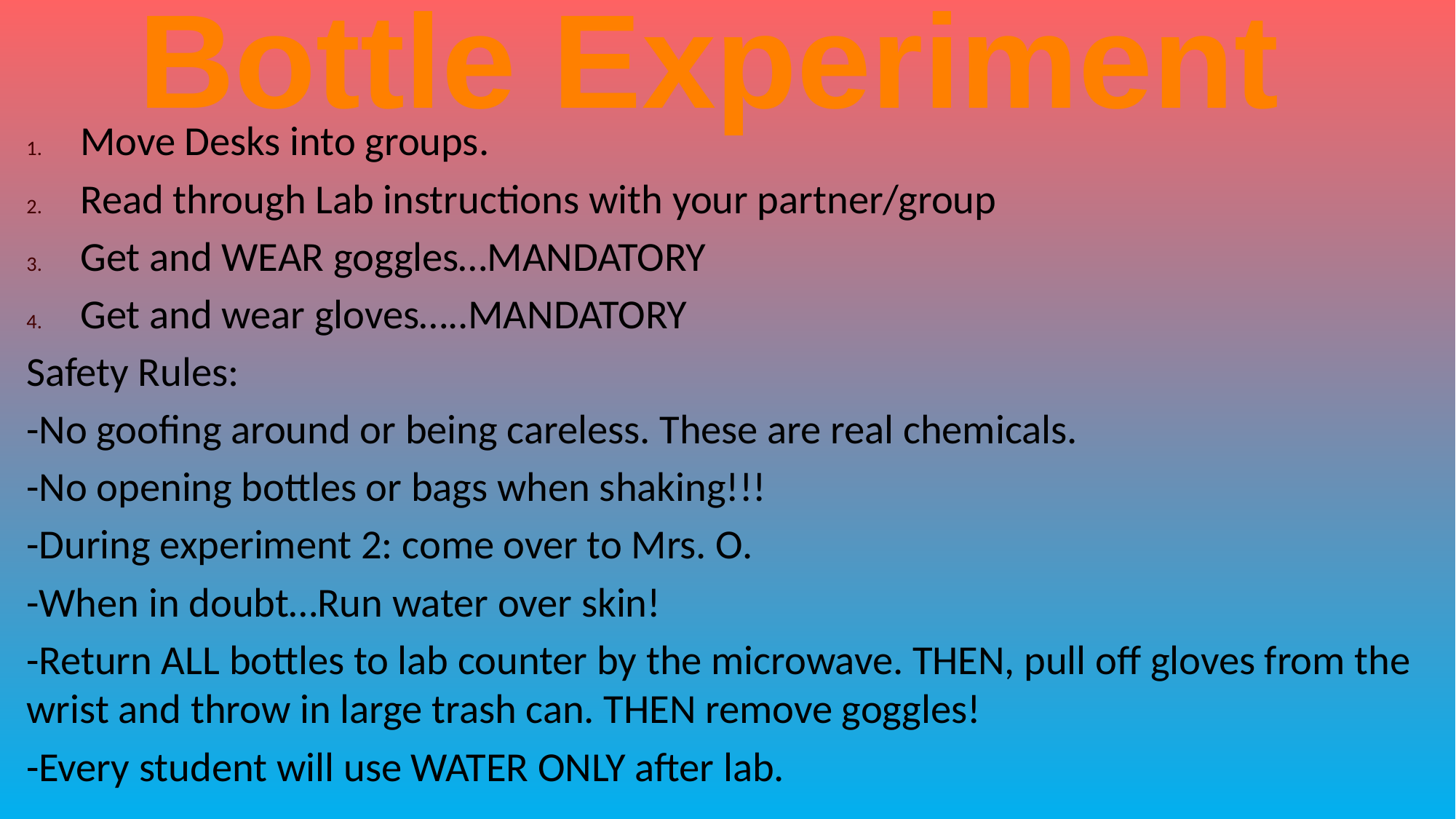

# Bottle Experiment
Move Desks into groups.
Read through Lab instructions with your partner/group
Get and WEAR goggles…MANDATORY
Get and wear gloves…..MANDATORY
Safety Rules:
-No goofing around or being careless. These are real chemicals.
-No opening bottles or bags when shaking!!!
-During experiment 2: come over to Mrs. O.
-When in doubt…Run water over skin!
-Return ALL bottles to lab counter by the microwave. THEN, pull off gloves from the wrist and throw in large trash can. THEN remove goggles!
-Every student will use WATER ONLY after lab.